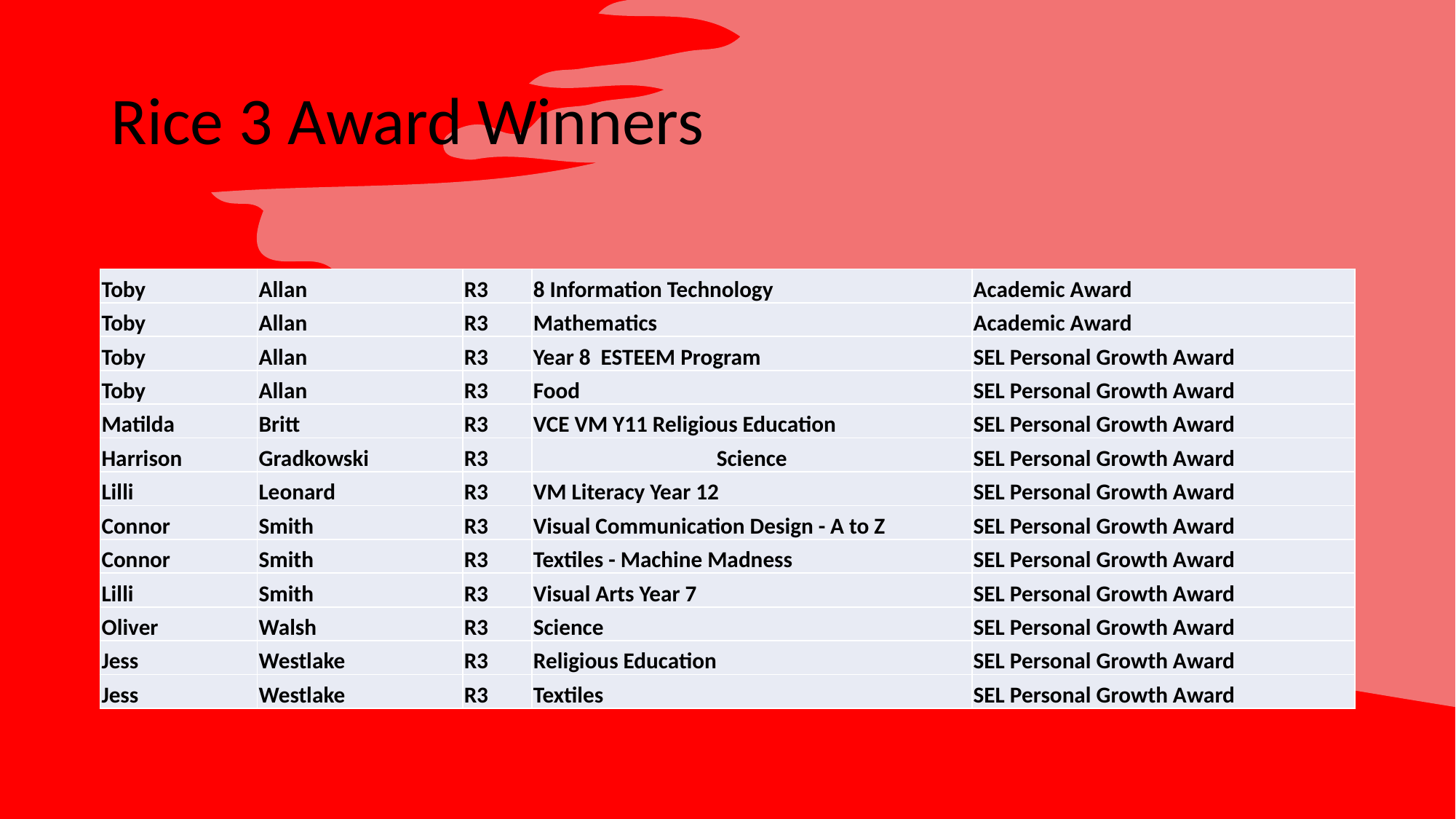

# Rice 3 Award Winners
| Toby | Allan | R3 | 8 Information Technology | Academic Award |
| --- | --- | --- | --- | --- |
| Toby | Allan | R3 | Mathematics | Academic Award |
| Toby | Allan | R3 | Year 8 ESTEEM Program | SEL Personal Growth Award |
| Toby | Allan | R3 | Food | SEL Personal Growth Award |
| Matilda | Britt | R3 | VCE VM Y11 Religious Education | SEL Personal Growth Award |
| Harrison | Gradkowski | R3 | Science | SEL Personal Growth Award |
| Lilli | Leonard | R3 | VM Literacy Year 12 | SEL Personal Growth Award |
| Connor | Smith | R3 | Visual Communication Design - A to Z | SEL Personal Growth Award |
| Connor | Smith | R3 | Textiles - Machine Madness | SEL Personal Growth Award |
| Lilli | Smith | R3 | Visual Arts Year 7 | SEL Personal Growth Award |
| Oliver | Walsh | R3 | Science | SEL Personal Growth Award |
| Jess | Westlake | R3 | Religious Education | SEL Personal Growth Award |
| Jess | Westlake | R3 | Textiles | SEL Personal Growth Award |